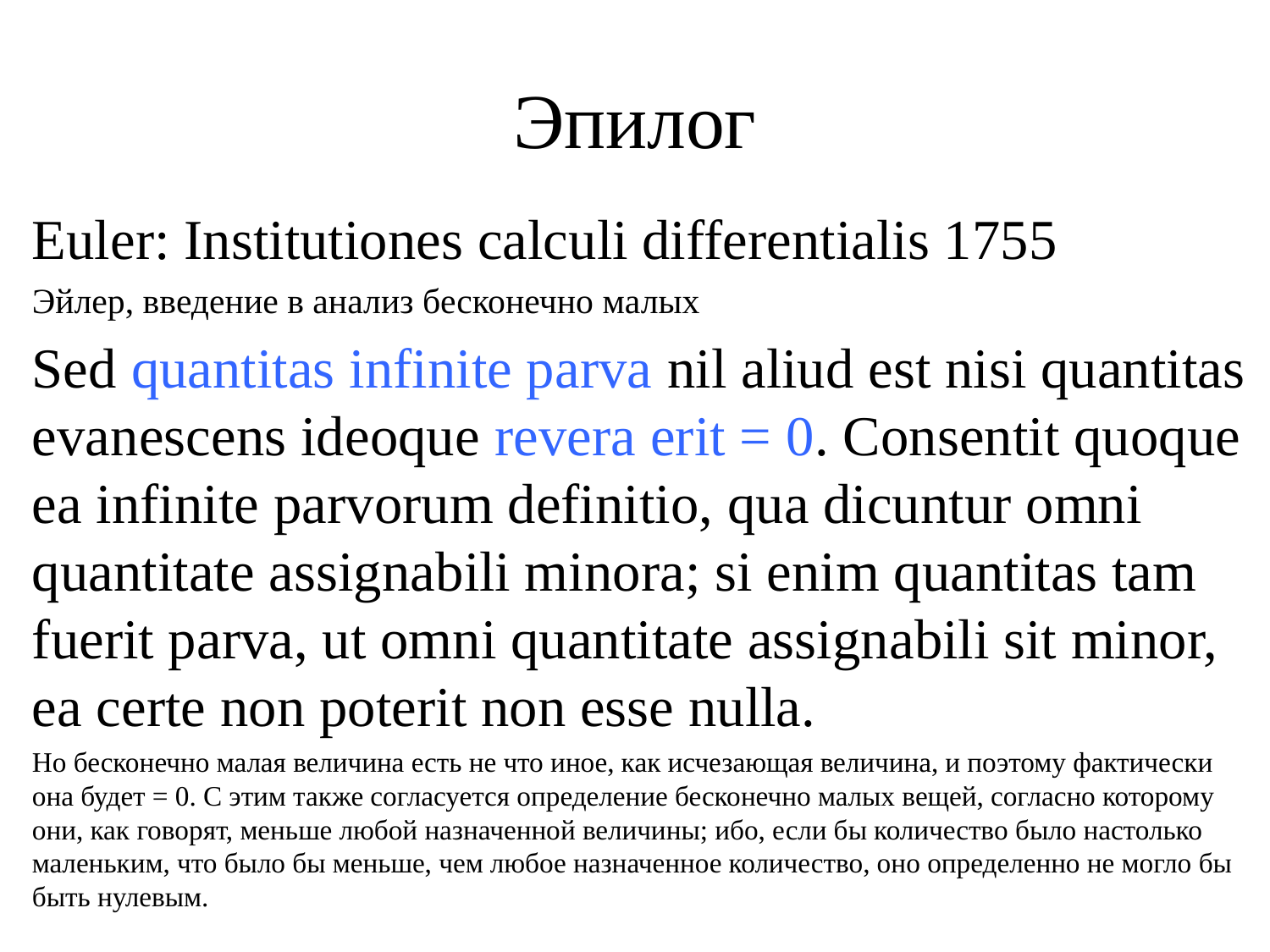

# Эпилог
Euler: Institutiones calculi differentialis 1755
Эйлер, введение в анализ бесконечно малых
Sed quantitas infinite parva nil aliud est nisi quantitas evanescens ideoque revera erit = 0. Consentit quoque ea infinite parvorum definitio, qua dicuntur omni quantitate assignabili minora; si enim quantitas tam fuerit parva, ut omni quantitate assignabili sit minor, ea certe non poterit non esse nulla.
Но бесконечно малая величина есть не что иное, как исчезающая величина, и поэтому фактически она будет = 0. С этим также согласуется определение бесконечно малых вещей, согласно которому они, как говорят, меньше любой назначенной величины; ибо, если бы количество было настолько маленьким, что было бы меньше, чем любое назначенное количество, оно определенно не могло бы быть нулевым.